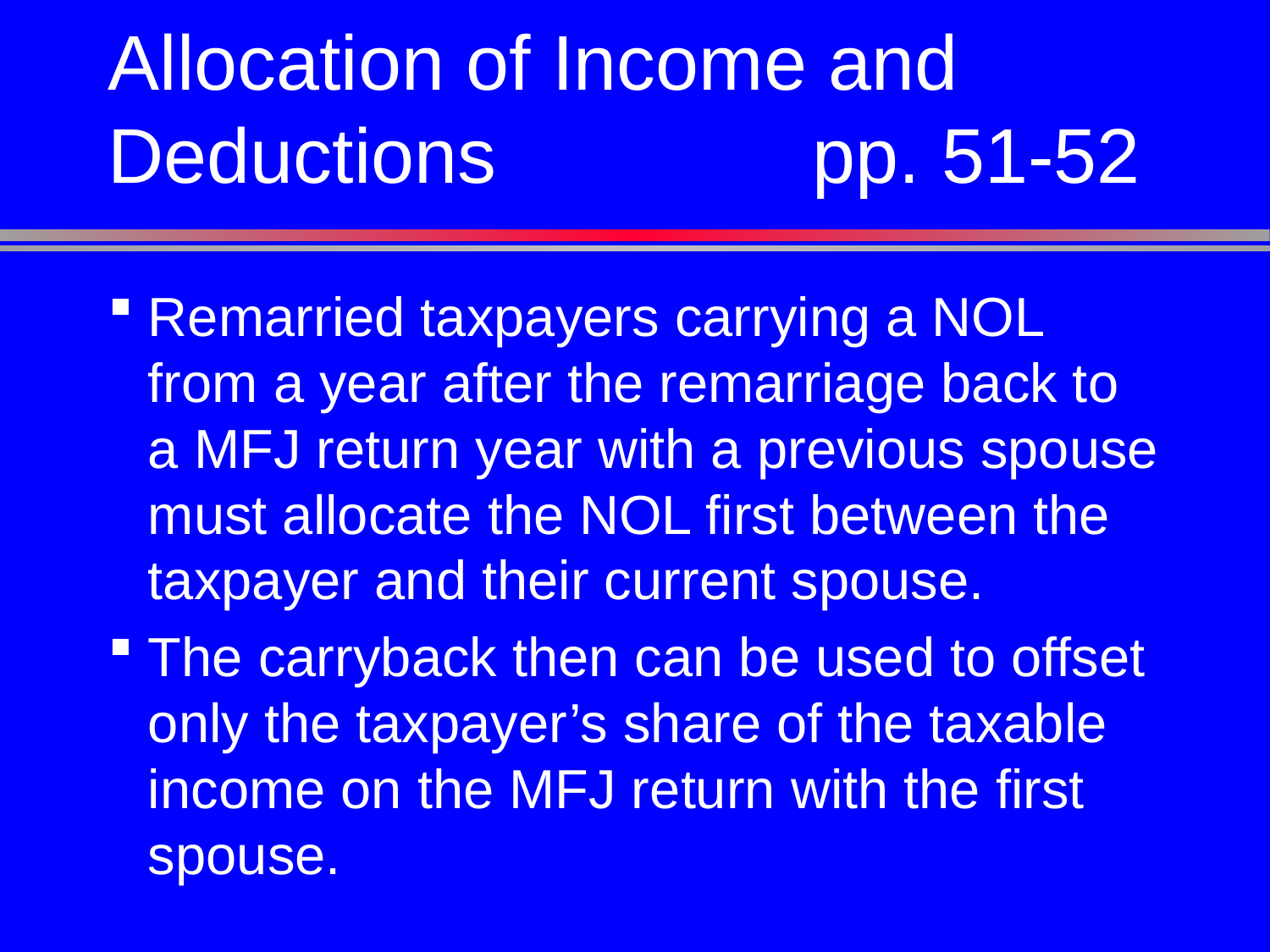

# Allocation of Income and Deductions	pp. 51-52
Remarried taxpayers carrying a NOL from a year after the remarriage back to a MFJ return year with a previous spouse must allocate the NOL first between the taxpayer and their current spouse.
The carryback then can be used to offset only the taxpayer’s share of the taxable income on the MFJ return with the first spouse.